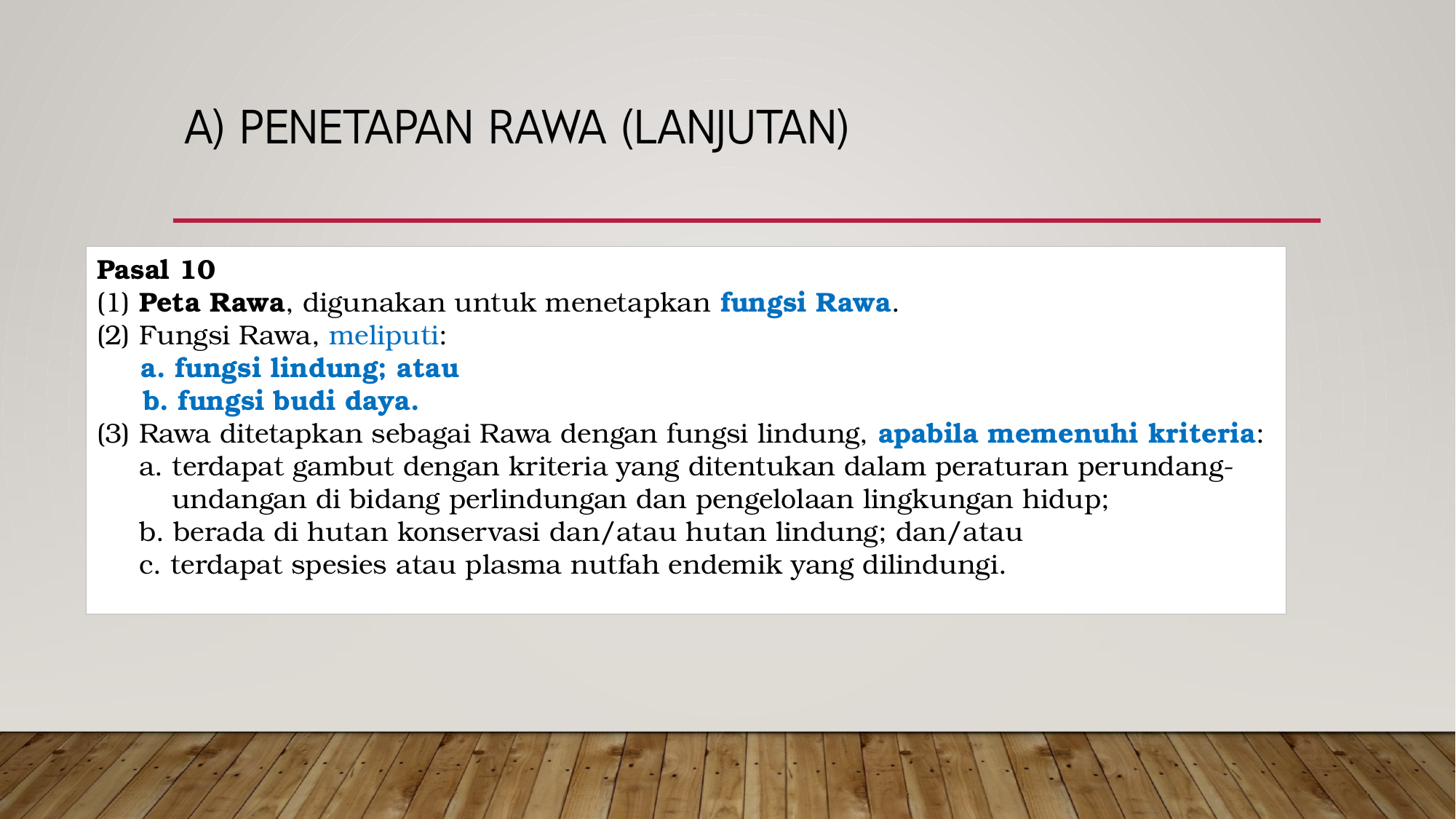

# a) PENETAPAN RAWA (Lanjutan)
Pasal 10
(1) Peta Rawa, digunakan untuk menetapkan fungsi Rawa.
(2) Fungsi Rawa, meliputi:
     a. fungsi lindung; atau
     b. fungsi budi daya.
(3) Rawa ditetapkan sebagai Rawa dengan fungsi lindung, apabila memenuhi kriteria:
a. terdapat gambut dengan kriteria yang ditentukan dalam peraturan perundang-undangan di bidang perlindungan dan pengelolaan lingkungan hidup;
b. berada di hutan konservasi dan/atau hutan lindung; dan/atau
c. terdapat spesies atau plasma nutfah endemik yang dilindungi.